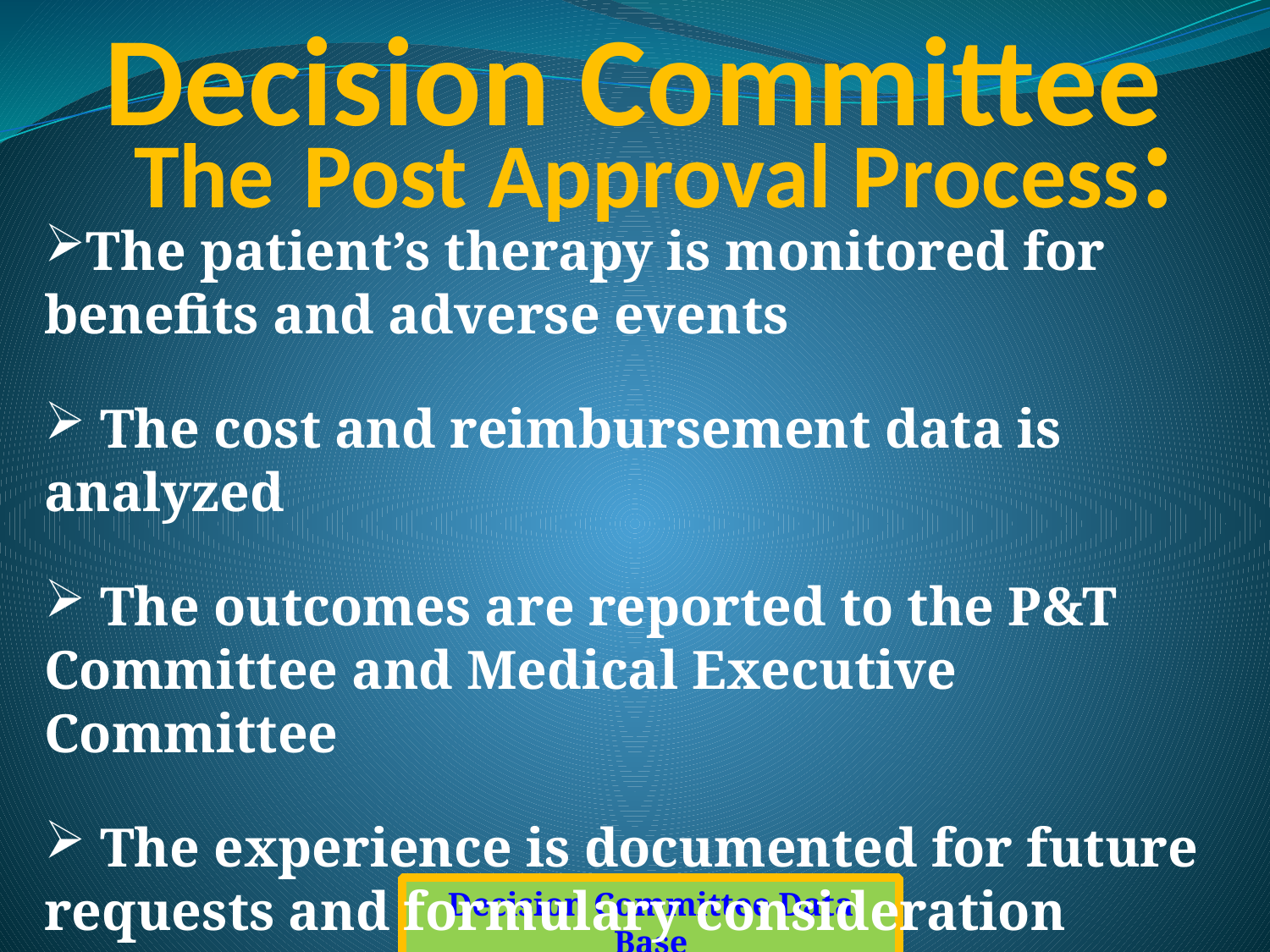

Decision Committee
The Post Approval Process:
The patient’s therapy is monitored for benefits and adverse events

 The cost and reimbursement data is analyzed

 The outcomes are reported to the P&T Committee and Medical Executive Committee

 The experience is documented for future requests and formulary consideration
Decision Committee Data Base